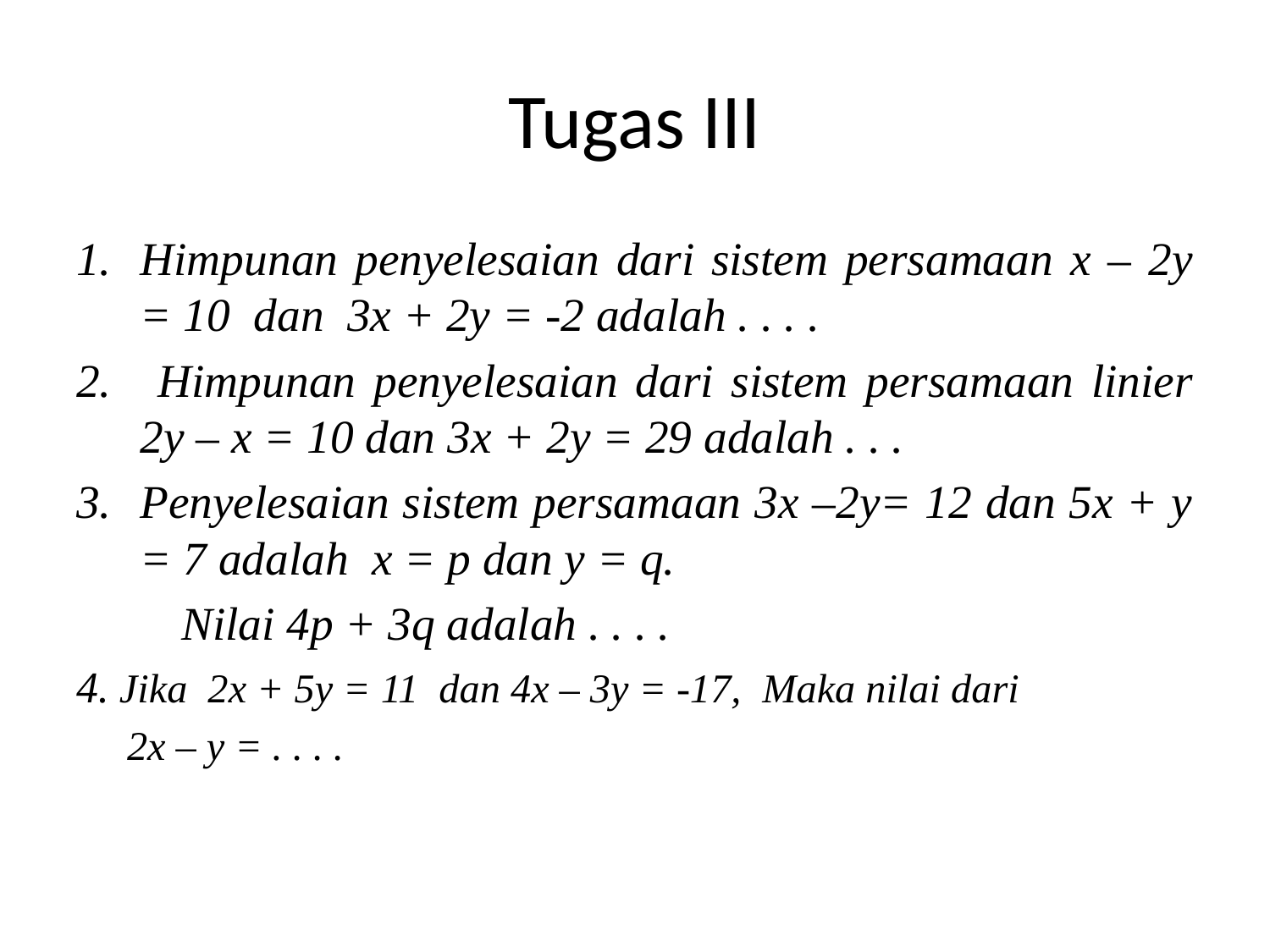

# Tugas III
Himpunan penyelesaian dari sistem persamaan x – 2y = 10  dan  3x + 2y = -2 adalah . . . .
 Himpunan penyelesaian dari sistem persamaan linier 2y – x = 10 dan 3x + 2y = 29 adalah . . .
Penyelesaian sistem persamaan 3x –2y= 12 dan 5x + y = 7 adalah  x = p dan y = q.
	Nilai 4p + 3q adalah . . . .
4. Jika  2x + 5y = 11  dan 4x – 3y = -17,  Maka nilai dari
     2x – y = . . . .